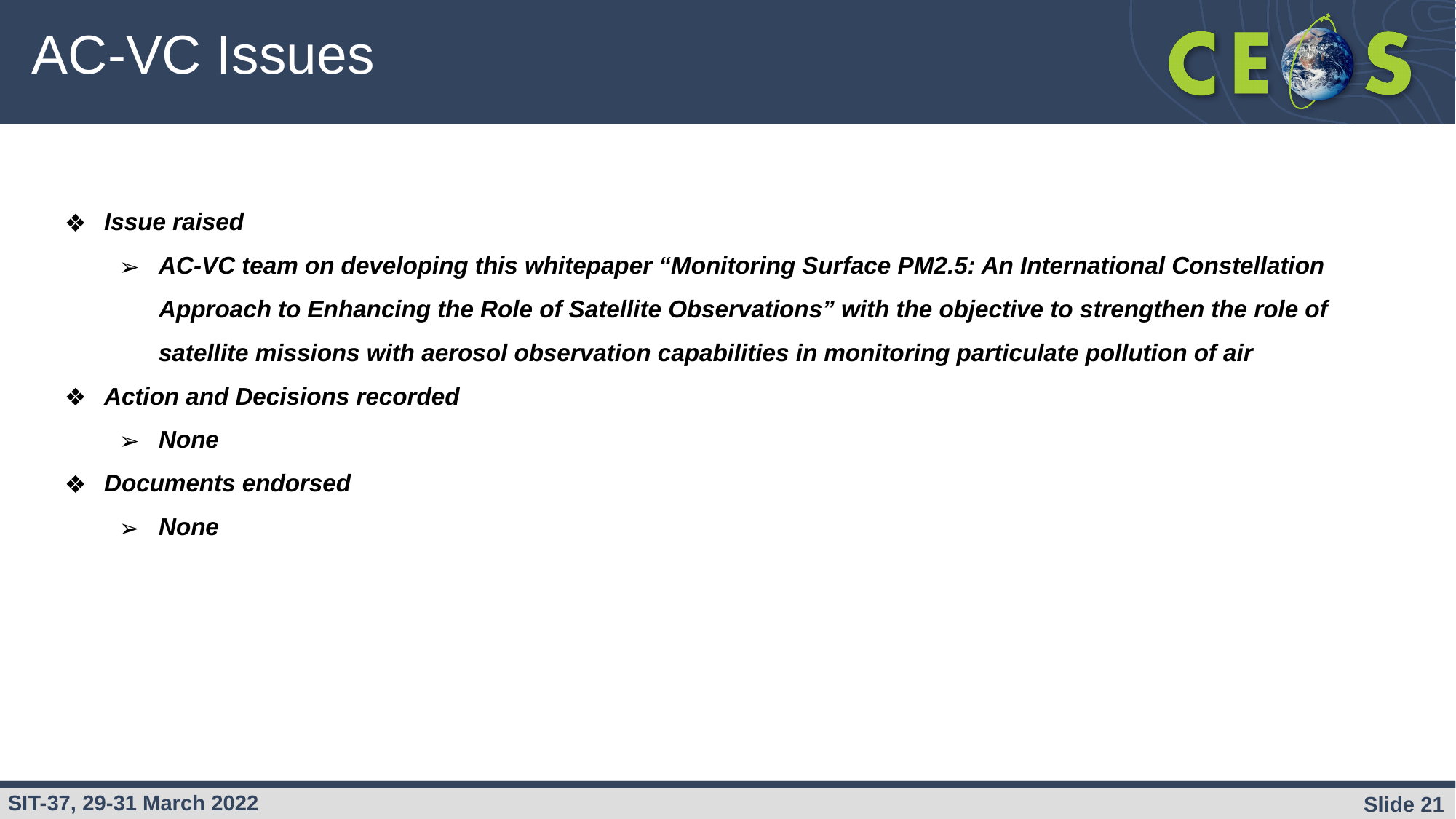

# AC-VC Issues
Issue raised
AC-VC team on developing this whitepaper “Monitoring Surface PM2.5: An International Constellation Approach to Enhancing the Role of Satellite Observations” with the objective to strengthen the role of satellite missions with aerosol observation capabilities in monitoring particulate pollution of air
Action and Decisions recorded
None
Documents endorsed
None